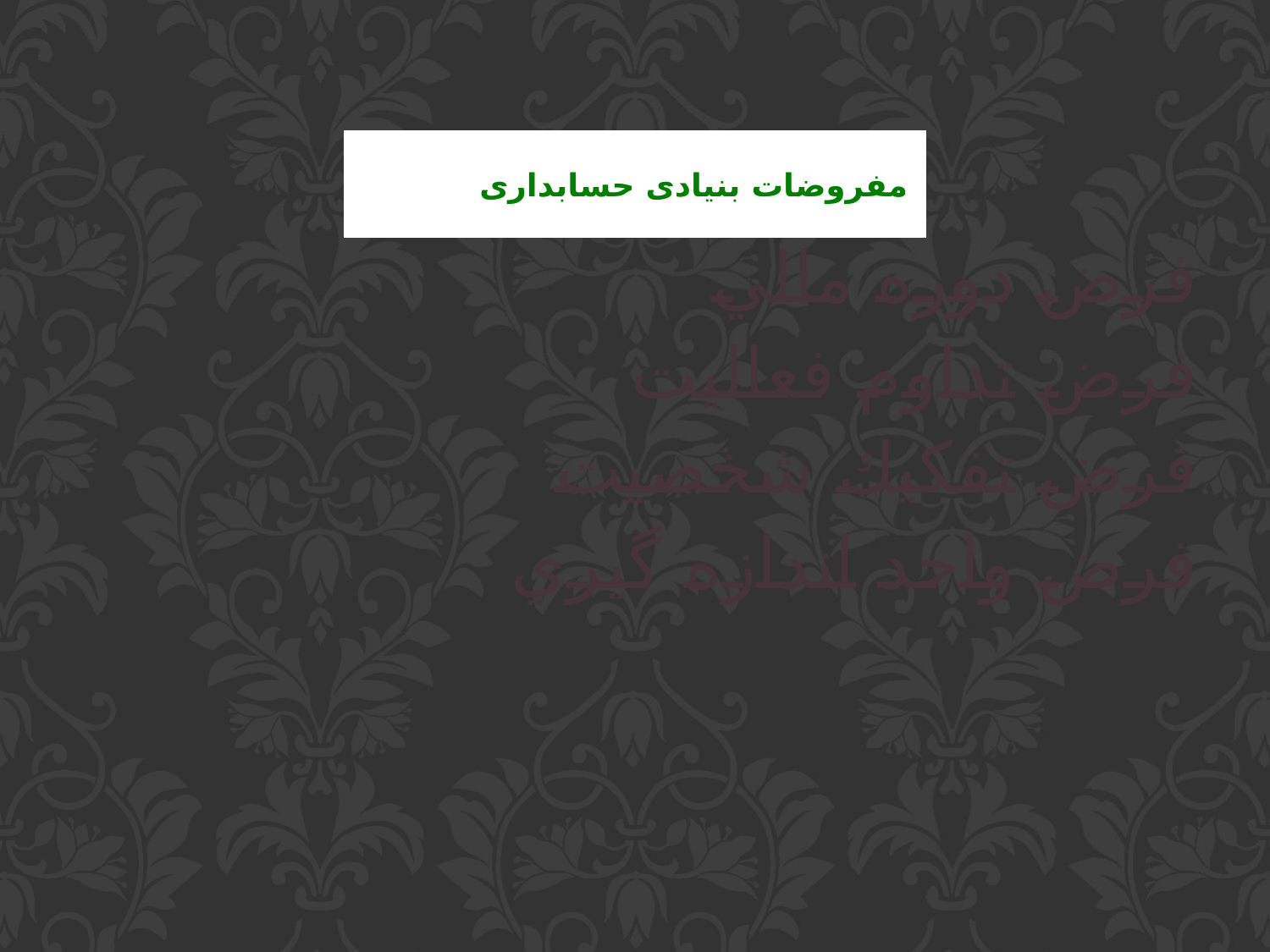

# مفروضات بنیادی حسابداری
فرض دوره مالي
فرض تداوم فعاليت
فرض تفكيك شخصيت
فرض واحد اندازه گيري